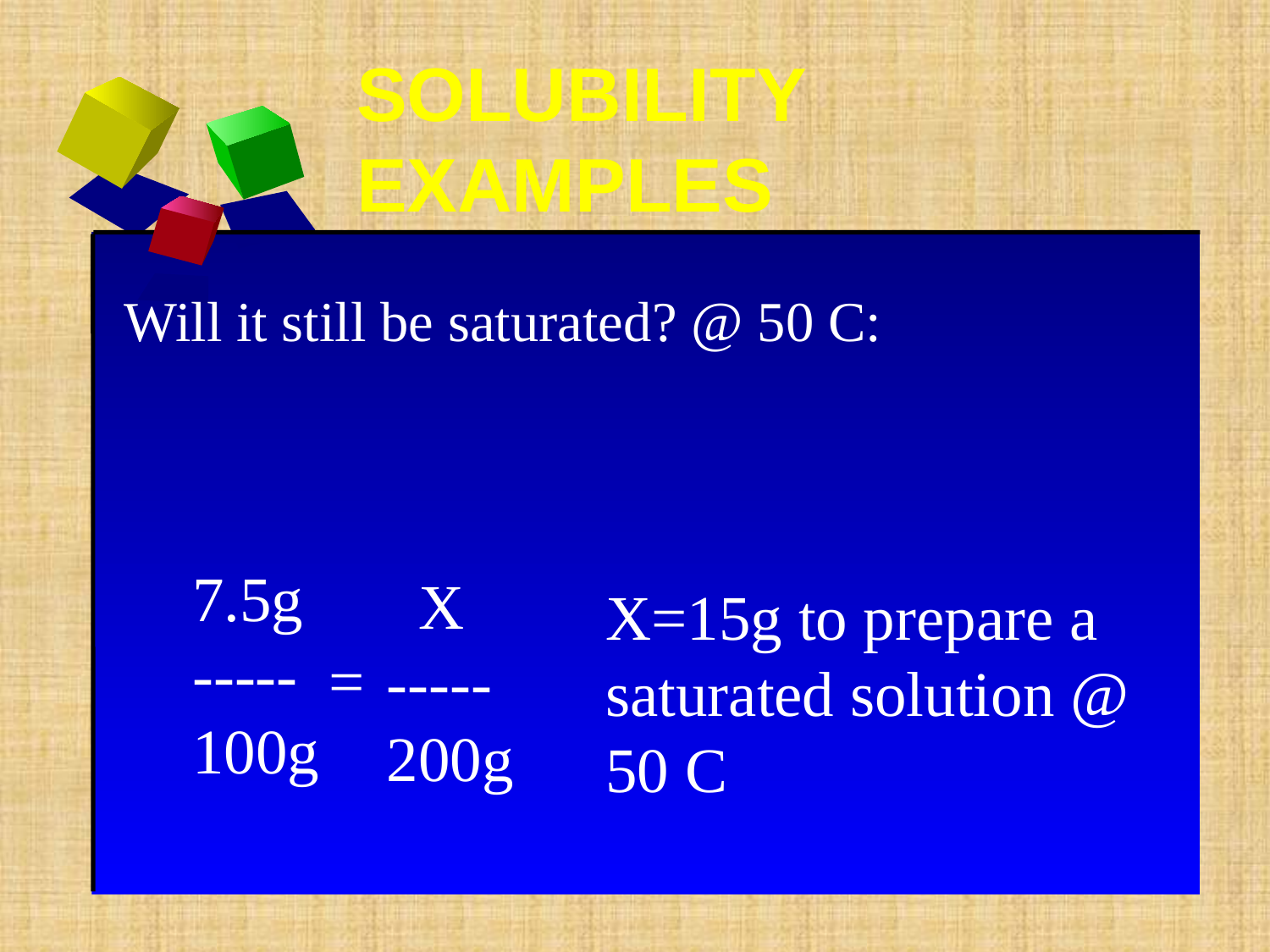

SOLUBILITY EXAMPLES

Will it still be saturated? @ 50 C:

7.5g
-----
100g
  X
-----
200g
X=15g to prepare a saturated solution @ 50 C
=